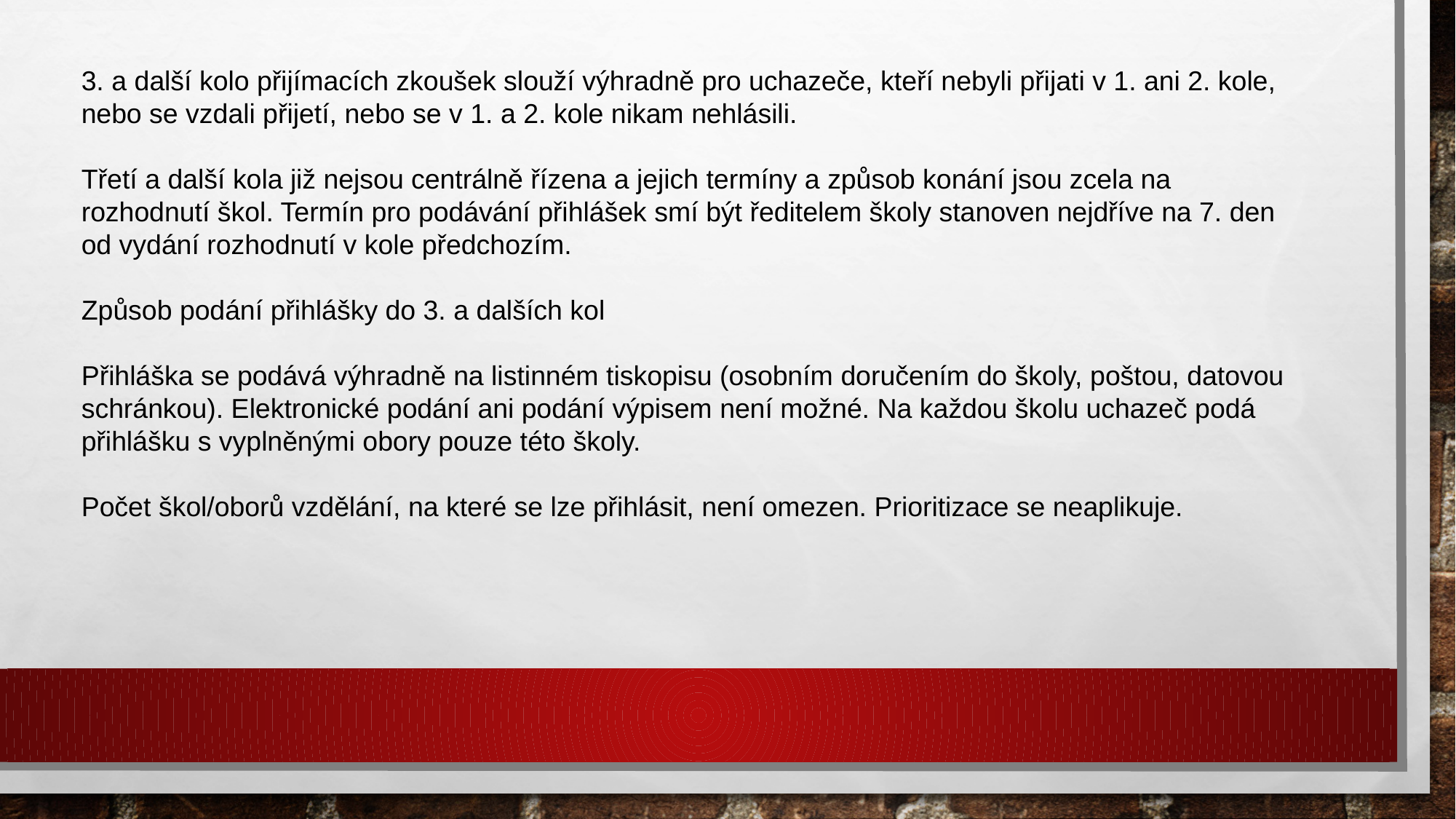

3. a další kolo přijímacích zkoušek slouží výhradně pro uchazeče, kteří nebyli přijati v 1. ani 2. kole, nebo se vzdali přijetí, nebo se v 1. a 2. kole nikam nehlásili.

Třetí a další kola již nejsou centrálně řízena a jejich termíny a způsob konání jsou zcela na rozhodnutí škol. Termín pro podávání přihlášek smí být ředitelem školy stanoven nejdříve na 7. den od vydání rozhodnutí v kole předchozím.

Způsob podání přihlášky do 3. a dalších kol

Přihláška se podává výhradně na listinném tiskopisu (osobním doručením do školy, poštou, datovou schránkou). Elektronické podání ani podání výpisem není možné. Na každou školu uchazeč podá přihlášku s vyplněnými obory pouze této školy.

Počet škol/oborů vzdělání, na které se lze přihlásit, není omezen. Prioritizace se neaplikuje.